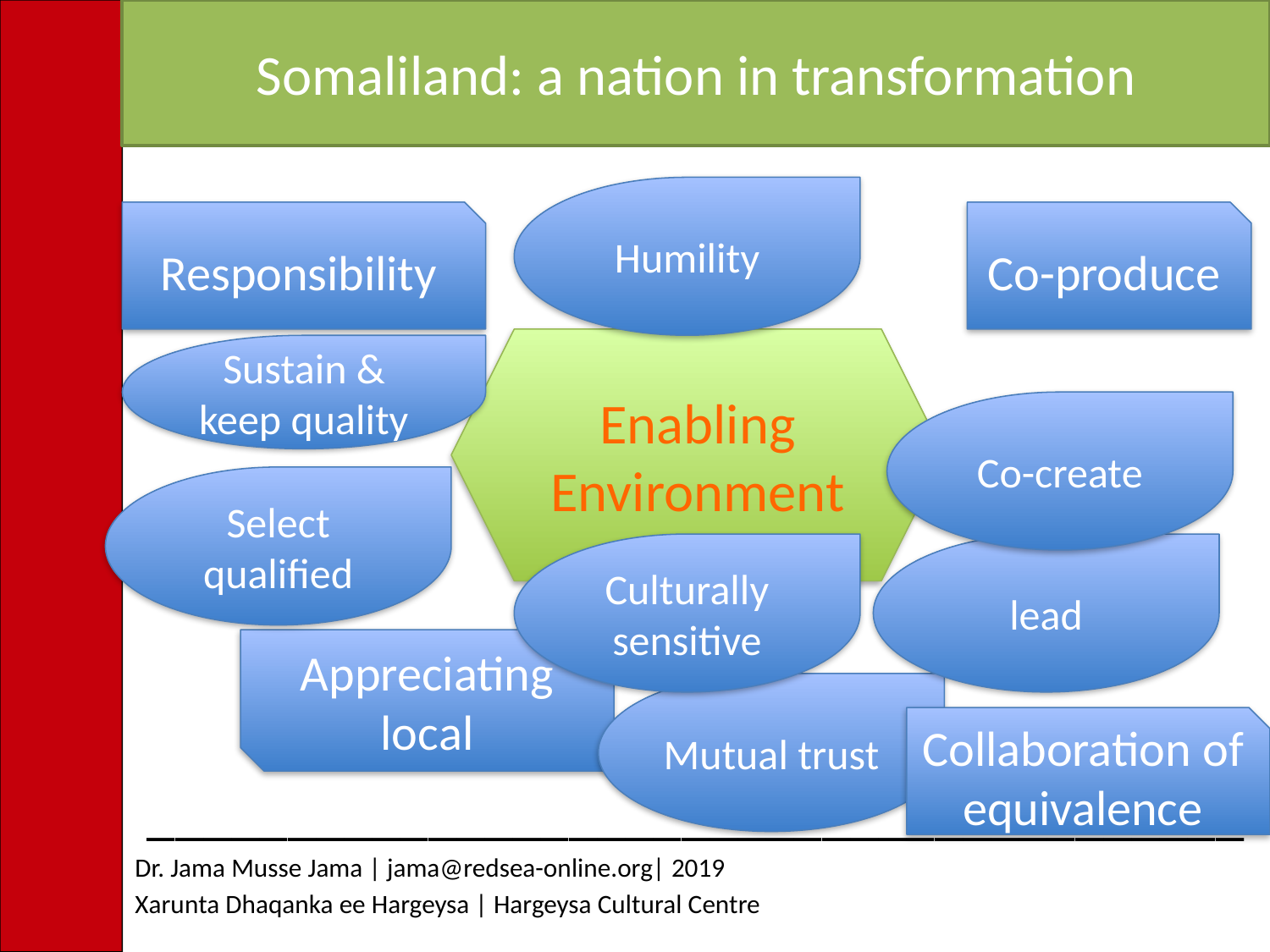

Somaliland: a nation in transformation
Humility
Responsibility
Co-produce
Enabling Environment
Sustain & keep quality
Co-create
Select qualified
Culturally sensitive
lead
Appreciating local
Mutual trust
Collaboration of equivalence
_______________________________________
Dr. Jama Musse Jama | jama@redsea-online.org| 2019
Xarunta Dhaqanka ee Hargeysa | Hargeysa Cultural Centre